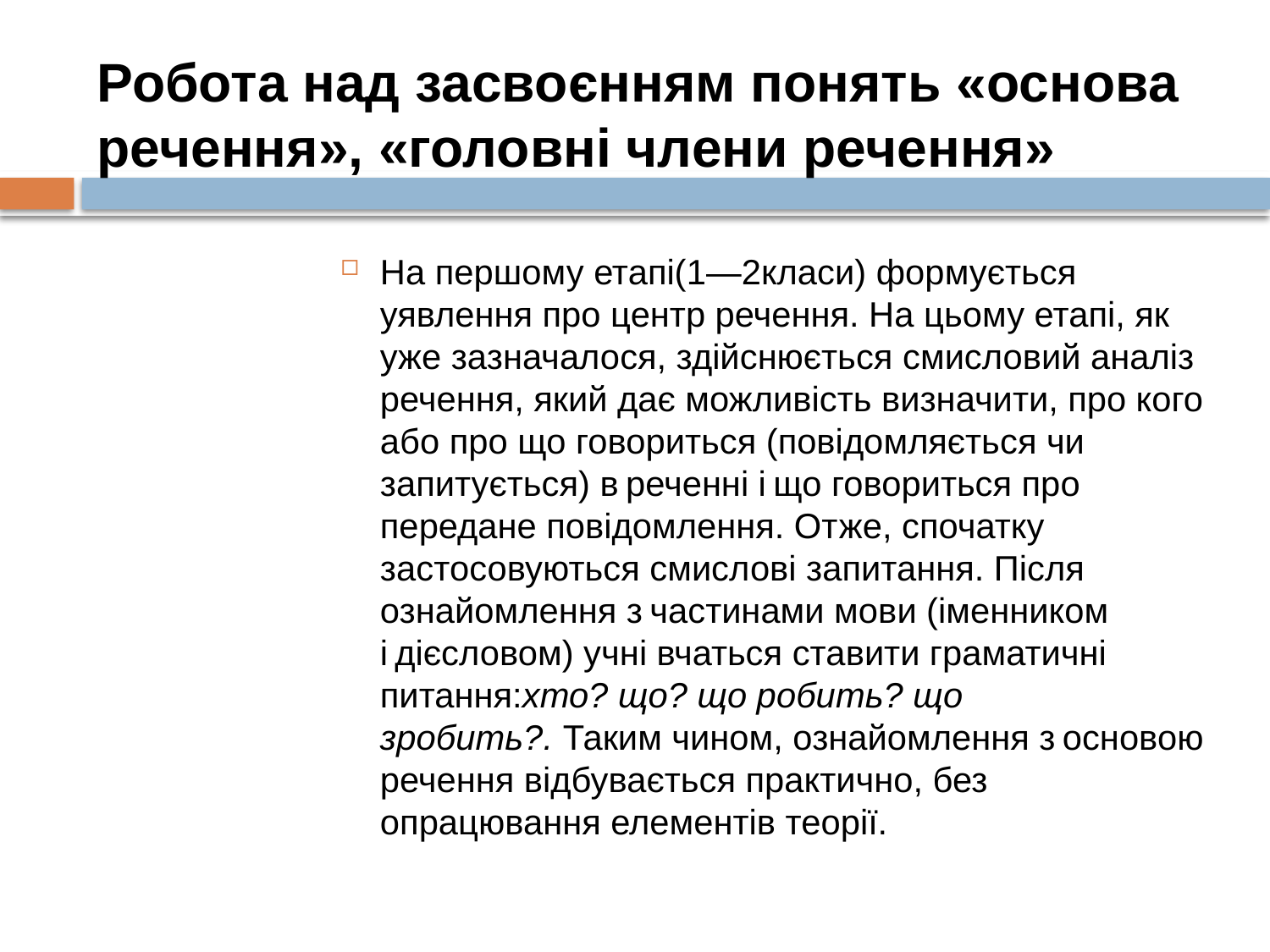

# Робота над засвоєнням понять «основа речення», «головні члени речення»

На першому етапі(1—2класи) формується уявлення про центр речення. На цьому етапі, як уже зазначалося, здійснюється смисловий аналіз речення, який дає можливість визначити, про кого або про що говориться (повідомляється чи запитується) в реченні і що говориться про передане повідомлення. Отже, спочатку застосовуються смислові запитання. Після ознайомлення з частинами мови (іменником і дієсловом) учні вчаться ставити граматичні питання:хто? що? що робить? що зробить?. Таким чином, ознайомлення з основою речення відбувається практично, без опрацювання елементів теорії.